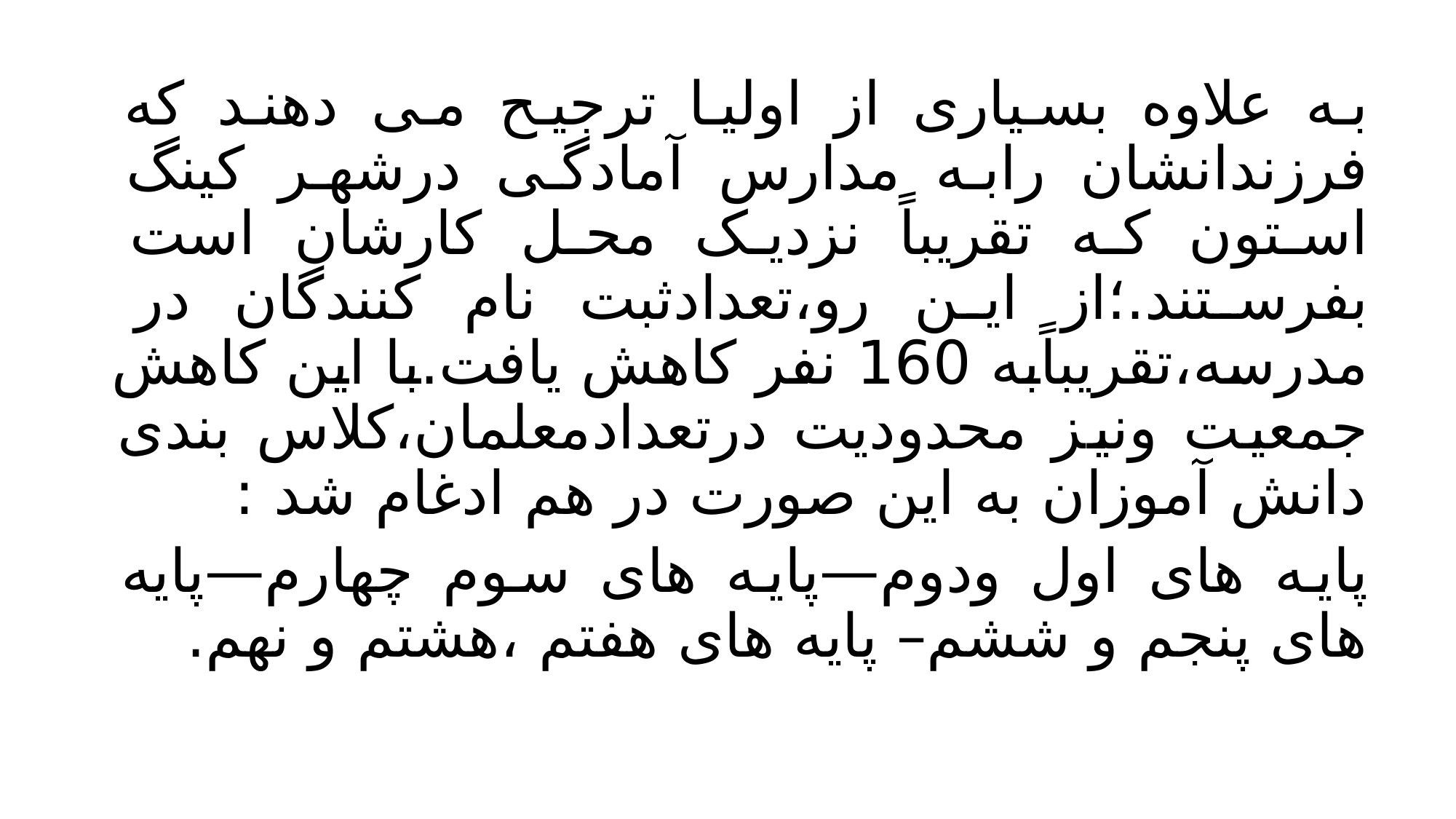

به علاوه بسیاری از اولیا ترجیح می دهند که فرزندانشان رابه مدارس آمادگی درشهر کینگ استون که تقریباً نزدیک محل کارشان است بفرستند.؛از این رو،تعدادثبت نام کنندگان در مدرسه،تقریباًبه 160 نفر کاهش یافت.با این کاهش جمعیت ونیز محدودیت درتعدادمعلمان،کلاس بندی دانش آموزان به این صورت در هم ادغام شد :
پایه های اول ودوم—پایه های سوم چهارم—پایه های پنجم و ششم– پایه های هفتم ،هشتم و نهم.